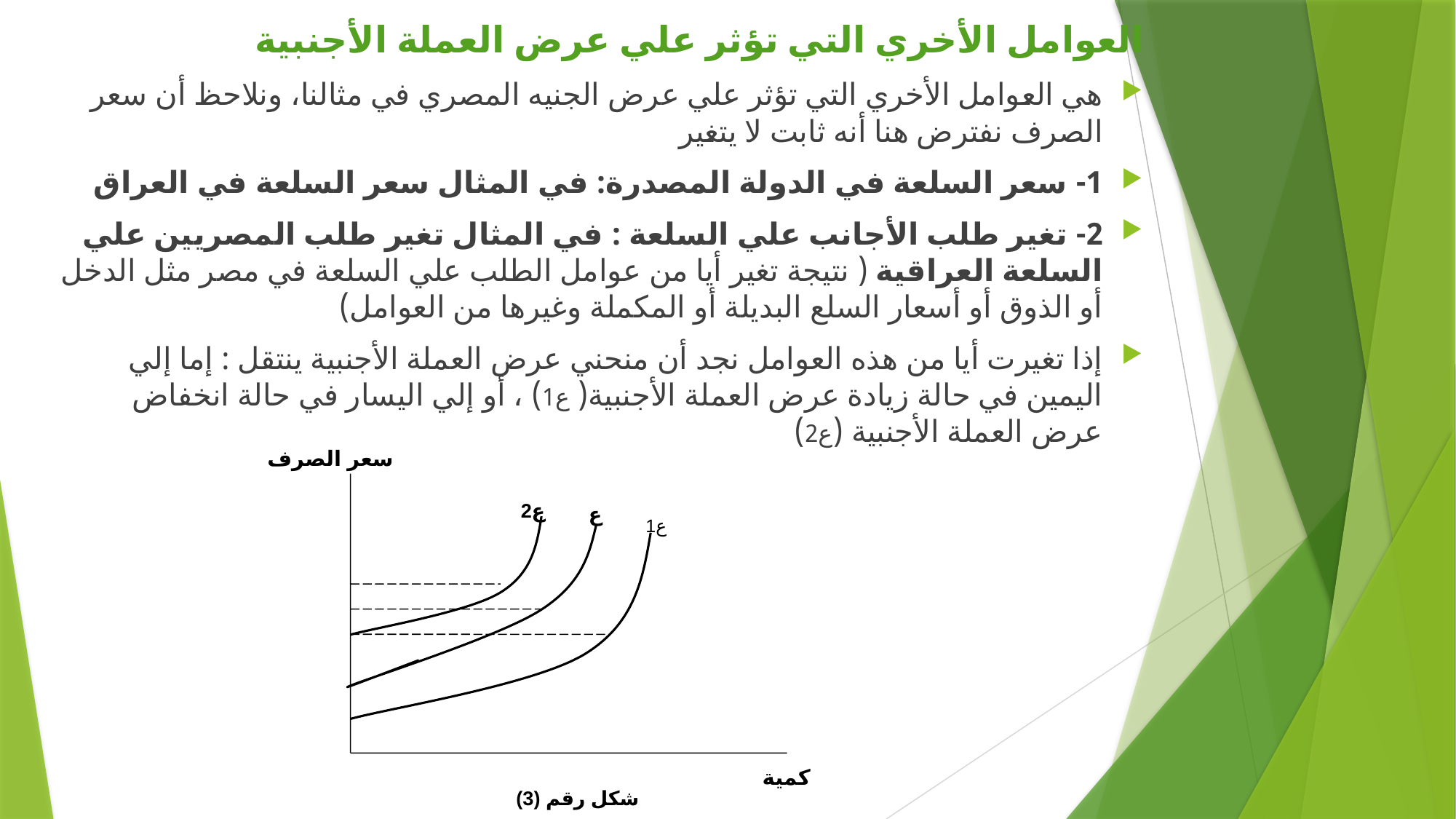

العوامل الأخري التي تؤثر علي عرض العملة الأجنبية
هي العوامل الأخري التي تؤثر علي عرض الجنيه المصري في مثالنا، ونلاحظ أن سعر الصرف نفترض هنا أنه ثابت لا يتغير
1- سعر السلعة في الدولة المصدرة: في المثال سعر السلعة في العراق
2- تغير طلب الأجانب علي السلعة : في المثال تغير طلب المصريين علي السلعة العراقية ( نتيجة تغير أيا من عوامل الطلب علي السلعة في مصر مثل الدخل أو الذوق أو أسعار السلع البديلة أو المكملة وغيرها من العوامل)
إذا تغيرت أيا من هذه العوامل نجد أن منحني عرض العملة الأجنبية ينتقل : إما إلي اليمين في حالة زيادة عرض العملة الأجنبية( ع1) ، أو إلي اليسار في حالة انخفاض عرض العملة الأجنبية (ع2)

سعر الصرف

ع2
ع
ع1

كمية
شكل رقم (3)